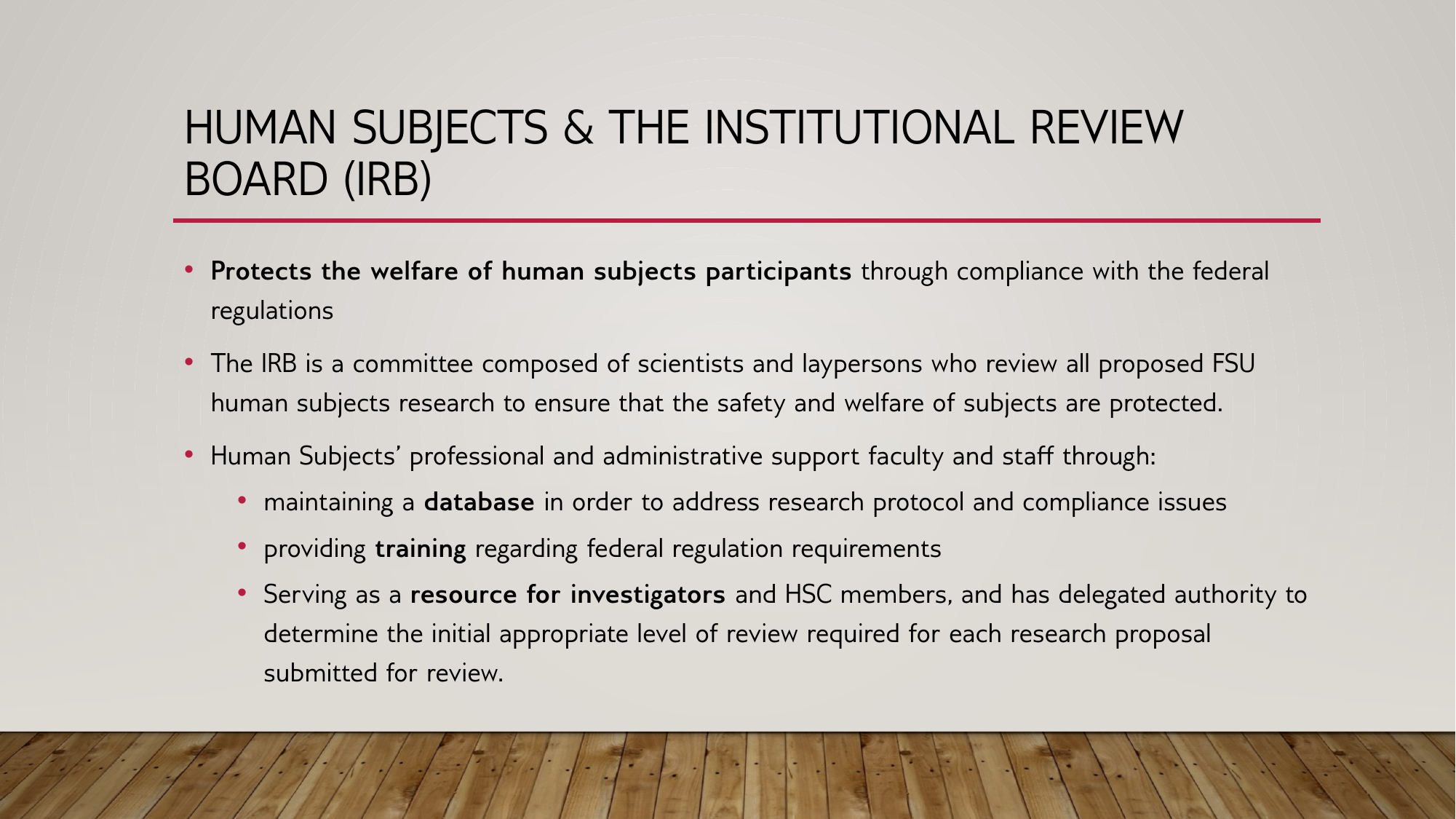

# Human subjects & the institutional review board (IRB)
Protects the welfare of human subjects participants through compliance with the federal regulations
The IRB is a committee composed of scientists and laypersons who review all proposed FSU human subjects research to ensure that the safety and welfare of subjects are protected.
Human Subjects’ professional and administrative support faculty and staff through:
maintaining a database in order to address research protocol and compliance issues
providing training regarding federal regulation requirements
Serving as a resource for investigators and HSC members, and has delegated authority to determine the initial appropriate level of review required for each research proposal submitted for review.